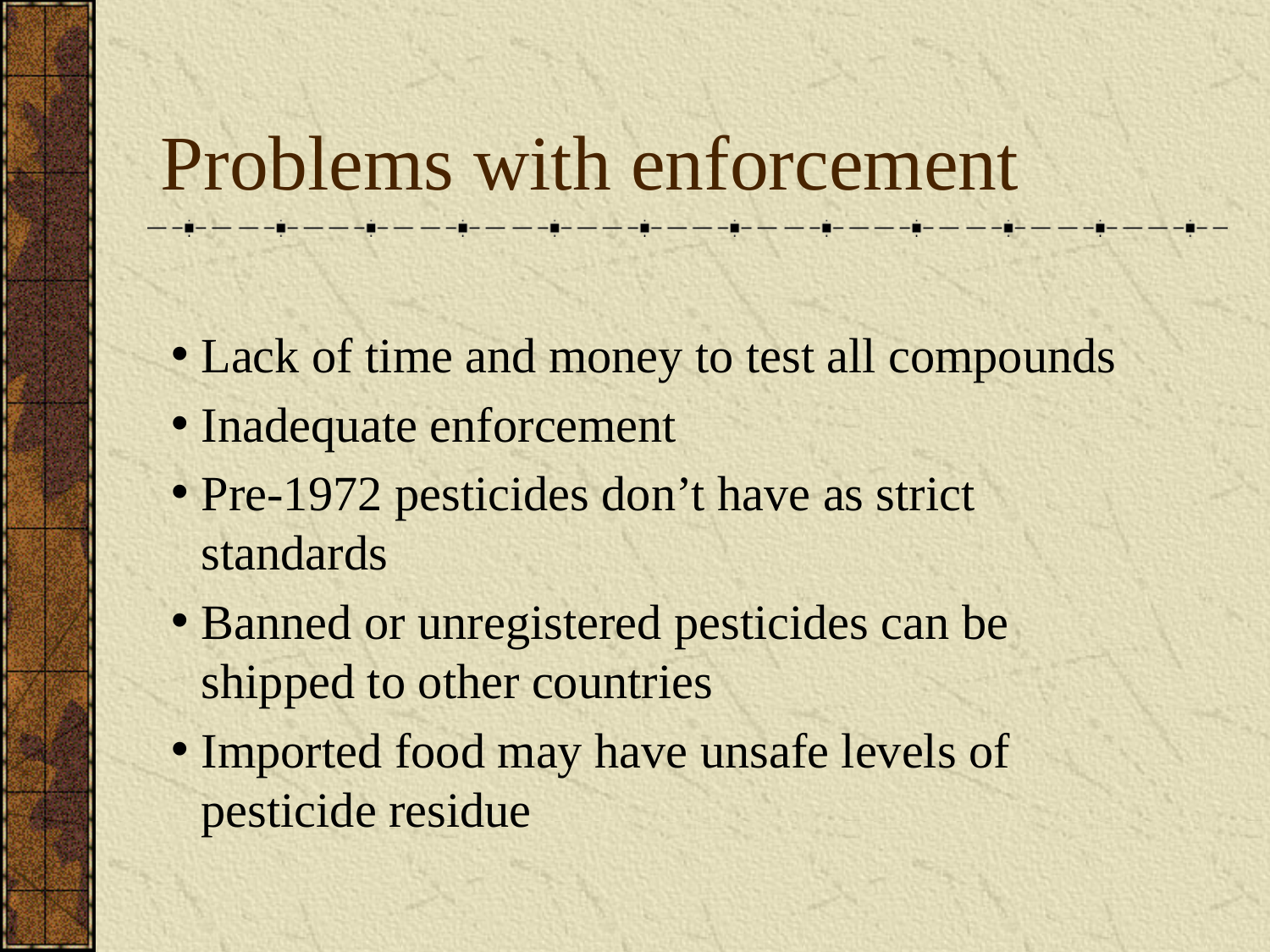

# Problems with enforcement
Lack of time and money to test all compounds
Inadequate enforcement
Pre-1972 pesticides don’t have as strict standards
Banned or unregistered pesticides can be shipped to other countries
Imported food may have unsafe levels of pesticide residue